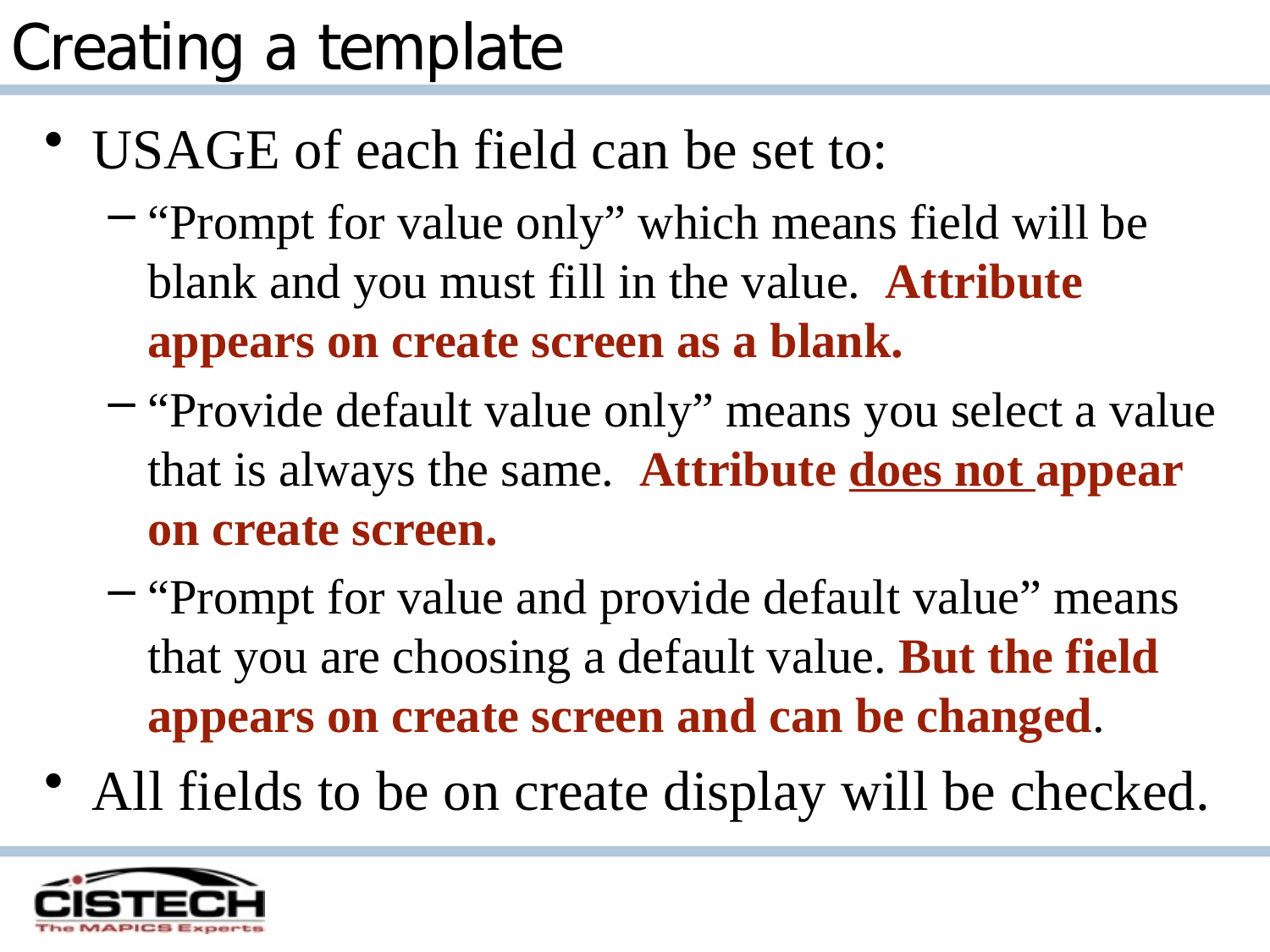

Creating a template
USAGE of each field can be set to:
“Prompt for value only” which means field will be blank and you must fill in the value.  Attribute appears on create screen as a blank.
“Provide default value only” means you select a value that is always the same.  Attribute does not appear on create screen.
“Prompt for value and provide default value” means that you are choosing a default value. But the field appears on create screen and can be changed.
All fields to be on create display will be checked.